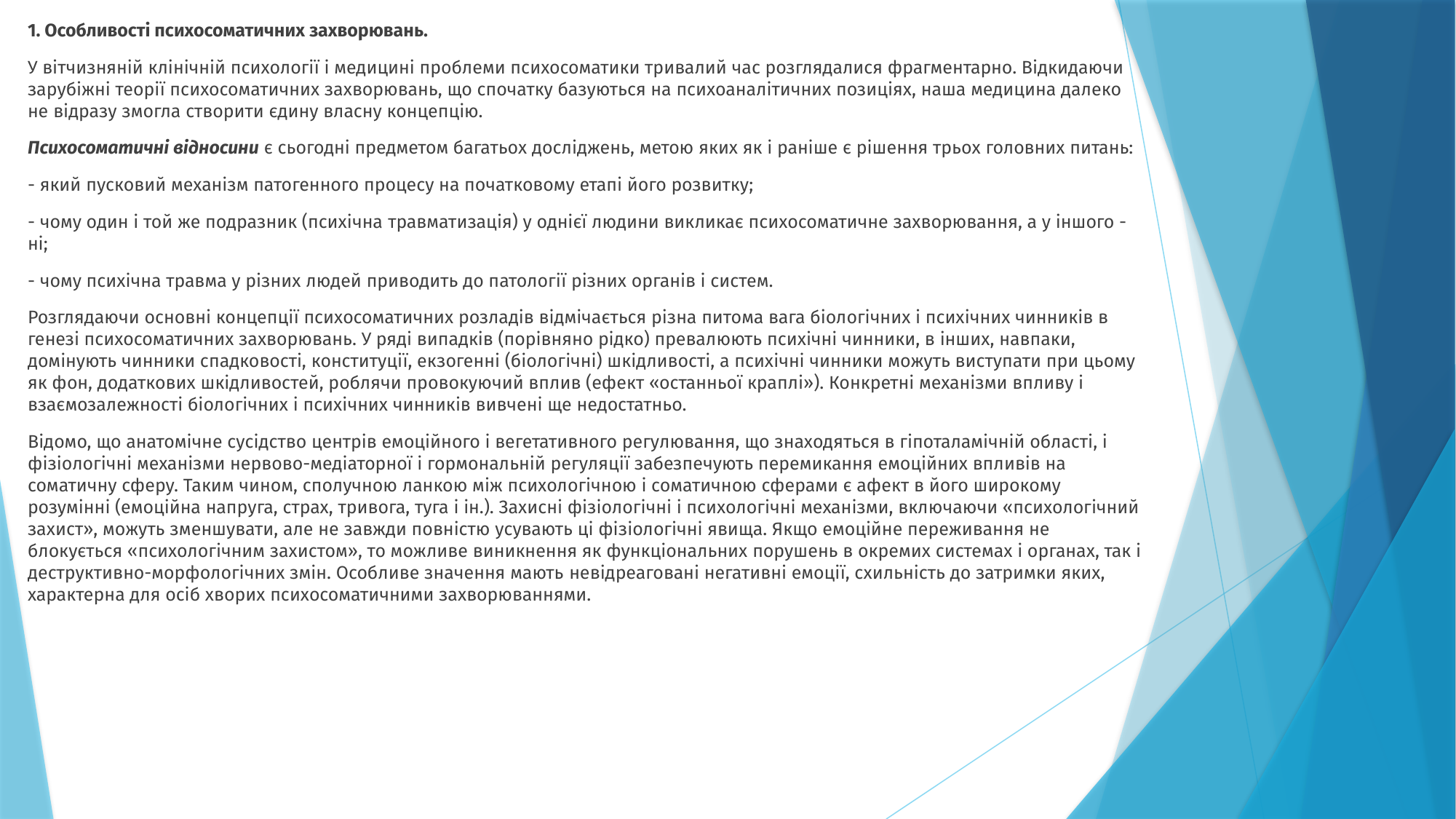

1. Особливості психосоматичних захворювань.
У вітчизняній клінічній психології і медицині проблеми психосоматики тривалий час розглядалися фрагментарно. Відкидаючи зарубіжні теорії психосоматичних захворювань, що спочатку базуються на психоаналітичних позиціях, наша медицина далеко не відразу змогла створити єдину власну концепцію.
Психосоматичні відносини є сьогодні предметом багатьох досліджень, метою яких як і раніше є рішення трьох головних питань:
- який пусковий механізм патогенного процесу на початковому етапі його розвитку;
- чому один і той же подразник (психічна травматизація) у однієї людини викликає психосоматичне захворювання, а у іншого - ні;
- чому психічна травма у різних людей приводить до патології різних органів і систем.
Розглядаючи основні концепції психосоматичних розладів відмічається різна питома вага біологічних і психічних чинників в генезі психосоматичних захворювань. У ряді випадків (порівняно рідко) превалюють психічні чинники, в інших, навпаки, домінують чинники спадковості, конституції, екзогенні (біологічні) шкідливості, а психічні чинники можуть виступати при цьому як фон, додаткових шкідливостей, роблячи провокуючий вплив (ефект «останньої краплі»). Конкретні механізми впливу і взаємозалежності біологічних і психічних чинників вивчені ще недостатньо.
Відомо, що анатомічне сусідство центрів емоційного і вегетативного регулювання, що знаходяться в гіпоталамічній області, і фізіологічні механізми нервово-медіаторної і гормональній регуляції забезпечують перемикання емоційних впливів на соматичну сферу. Таким чином, сполучною ланкою між психологічною і соматичною сферами є афект в його широкому розумінні (емоційна напруга, страх, тривога, туга і ін.). Захисні фізіологічні і психологічні механізми, включаючи «психологічний захист», можуть зменшувати, але не завжди повністю усувають ці фізіологічні явища. Якщо емоційне переживання не блокується «психологічним захистом», то можливе виникнення як функціональних порушень в окремих системах і органах, так і деструктивно-морфологічних змін. Особливе значення мають невідреаговані негативні емоції, схильність до затримки яких, характерна для осіб хворих психосоматичними захворюваннями.